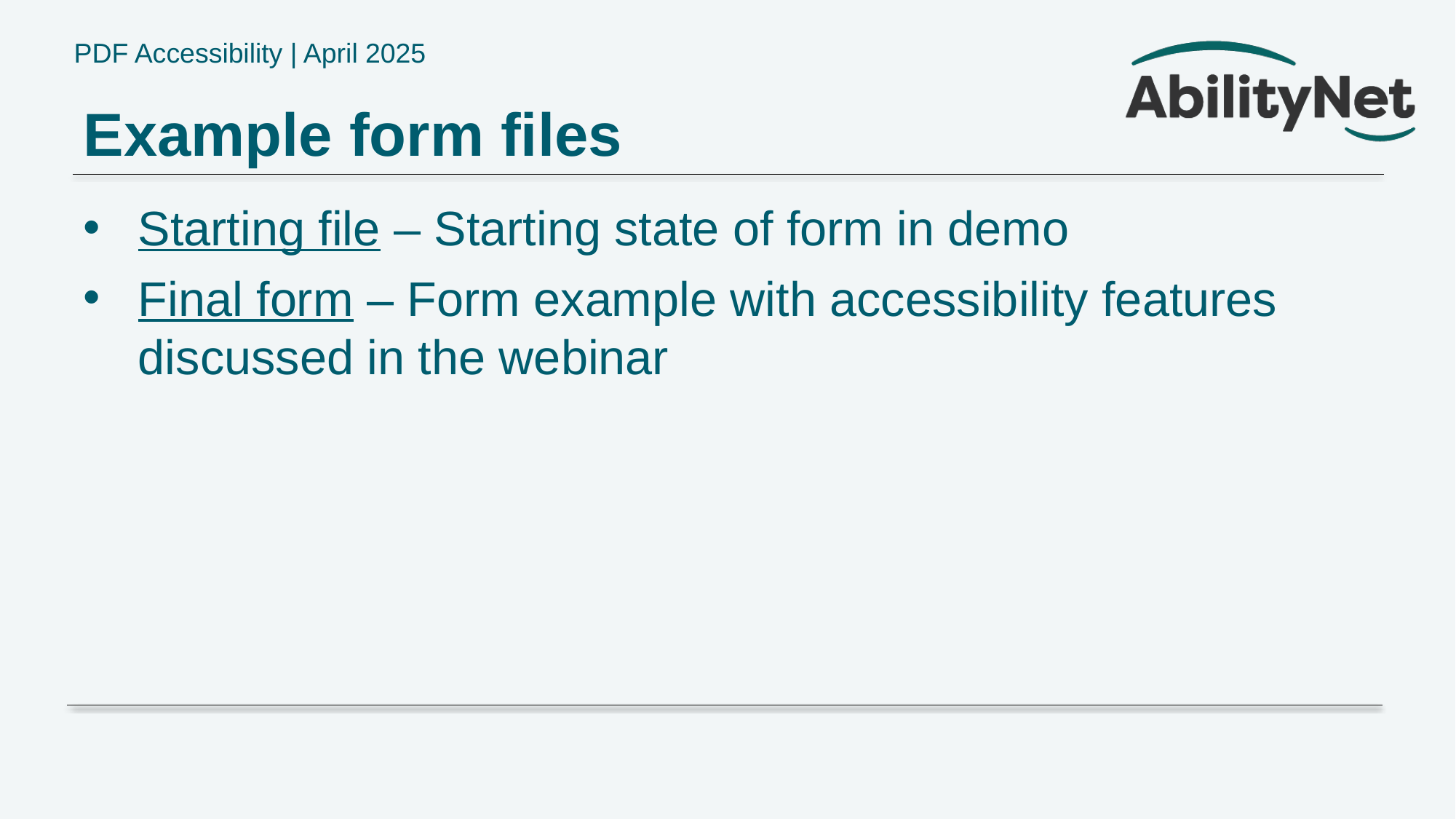

# Example form files
Starting file – Starting state of form in demo
Final form – Form example with accessibility features discussed in the webinar